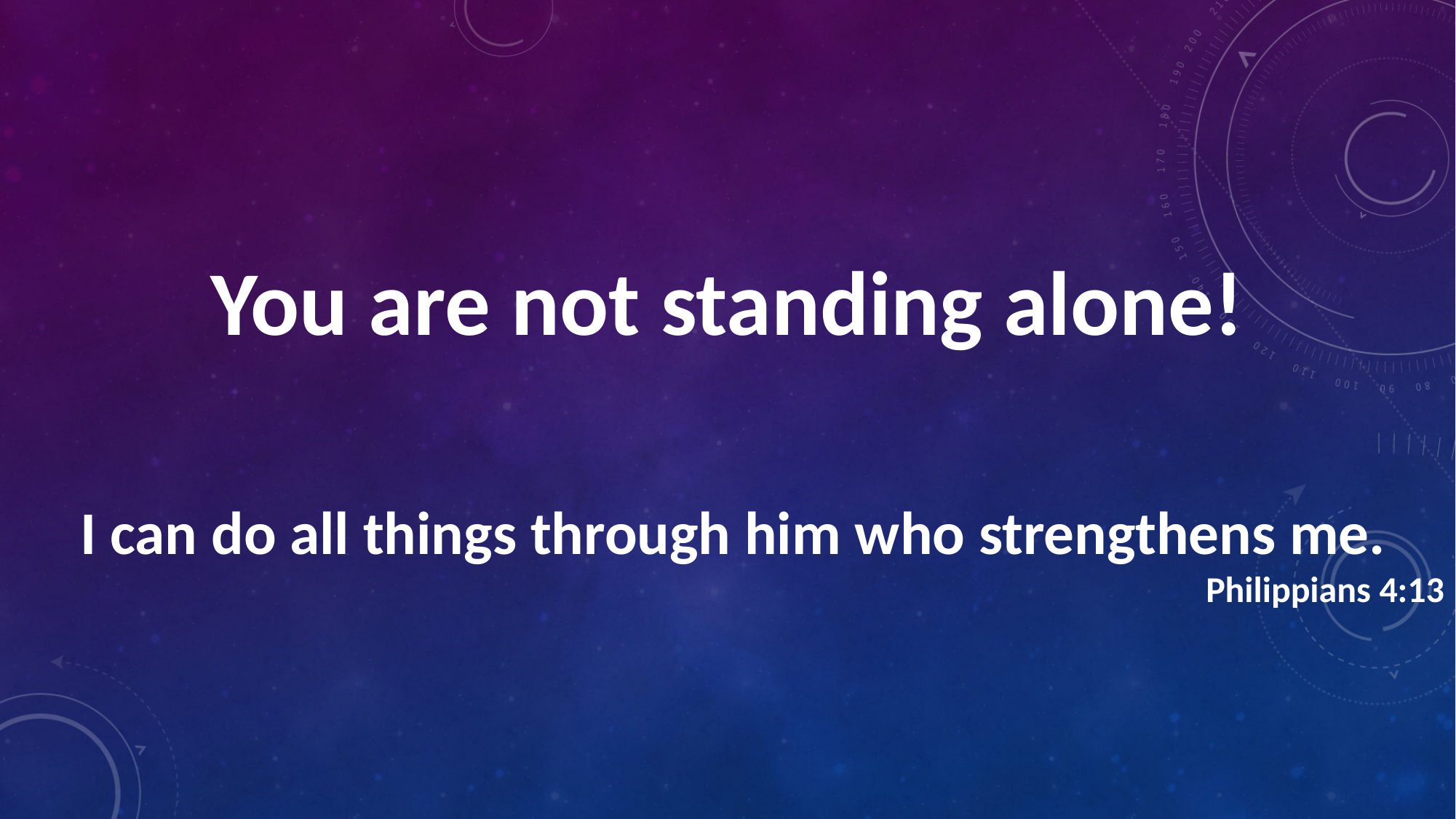

You are not standing alone!
I can do all things through him who strengthens me.
Philippians 4:13